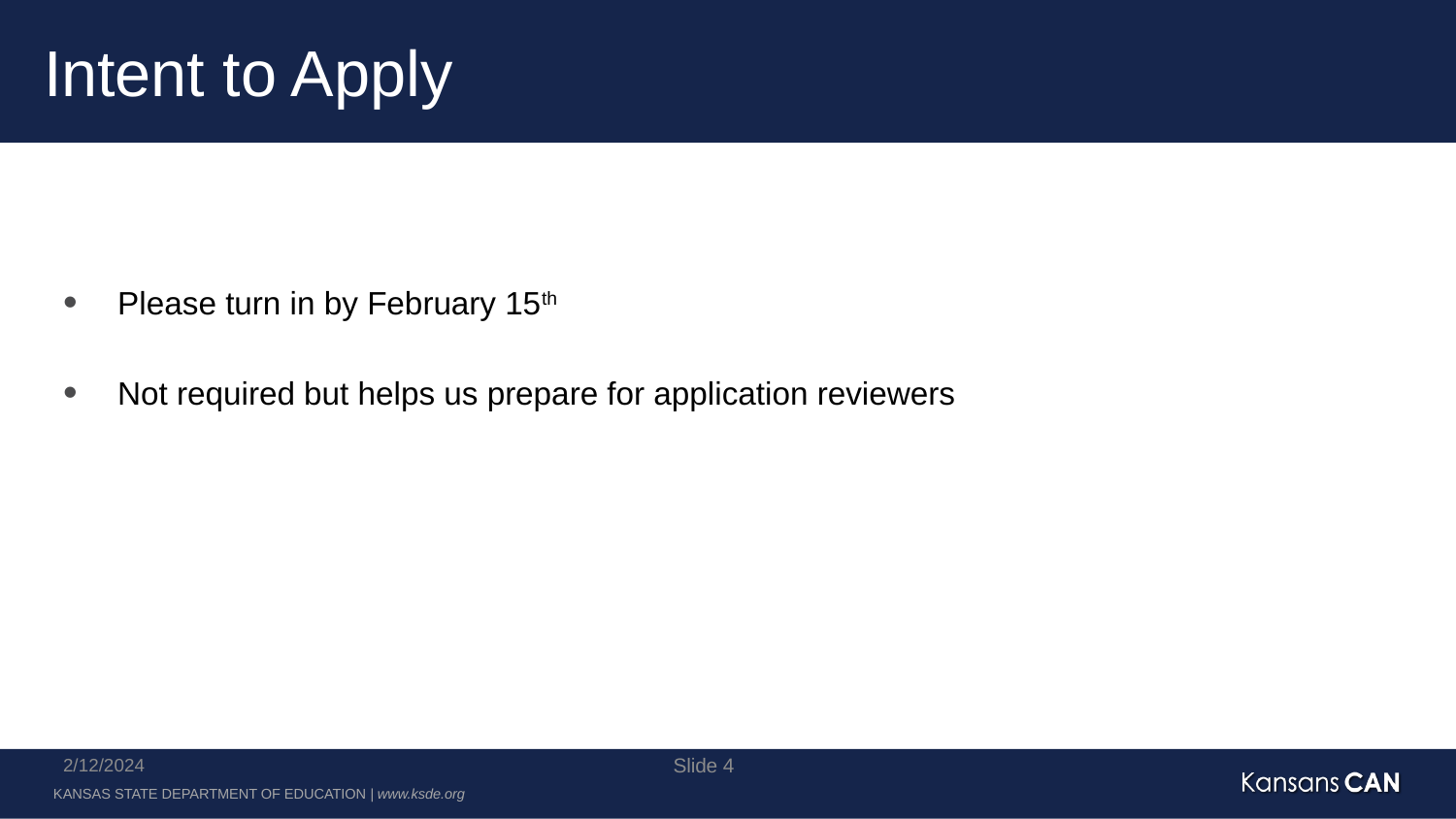

# Intent to Apply

Please turn in by February 15th

Not required but helps us prepare for application reviewers